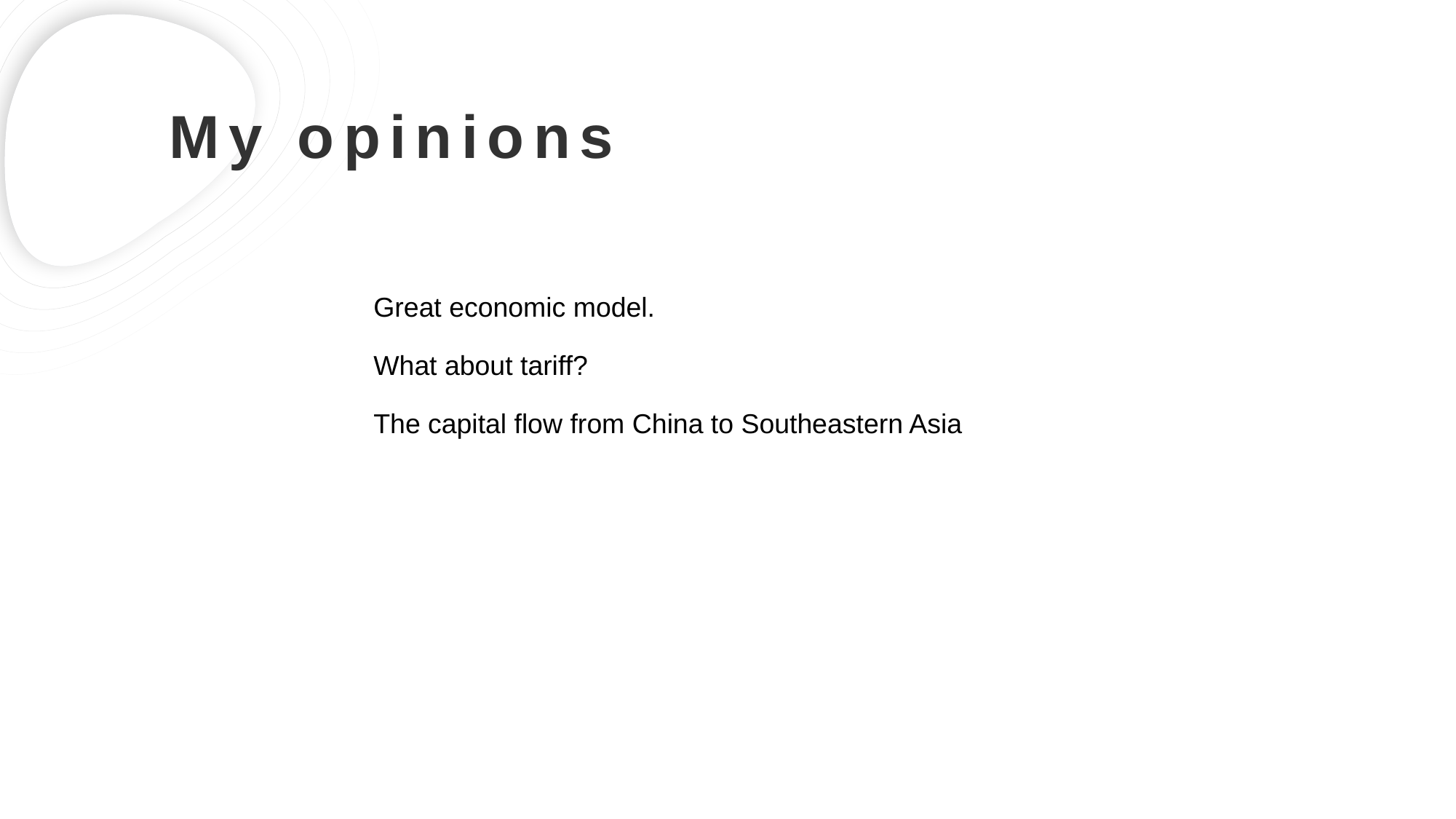

My opinions
Great economic model.
What about tariff?
The capital flow from China to Southeastern Asia